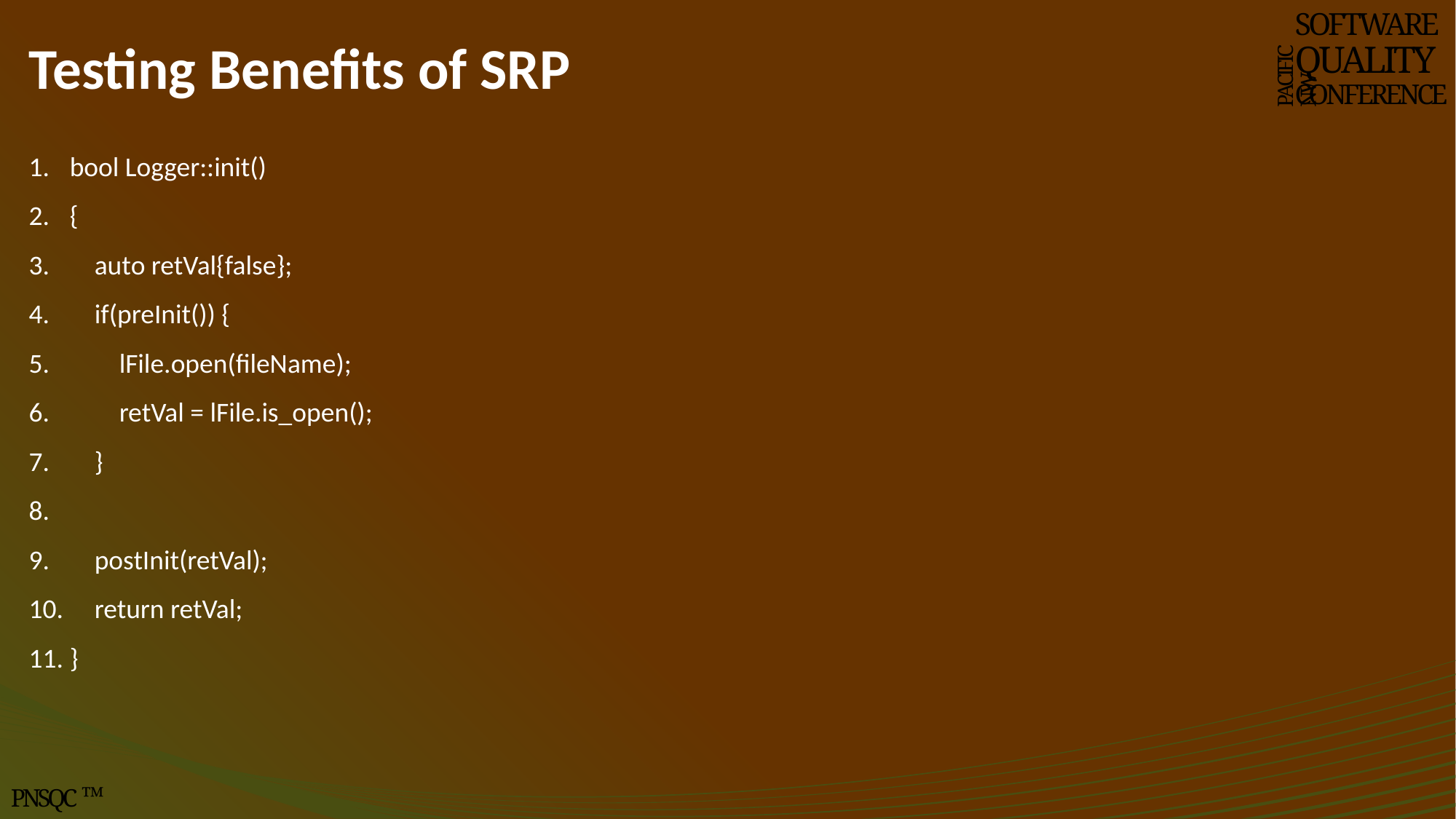

# Testing Benefits of SRP
SOFTWARE
QUALITY
CONFERENCE
PACIFIC   NW
bool Logger::init()
{
    auto retVal{false};
    if(preInit()) {
        lFile.open(fileName);
        retVal = lFile.is_open();
    }

    postInit(retVal);
    return retVal;
}
PNSQC ™